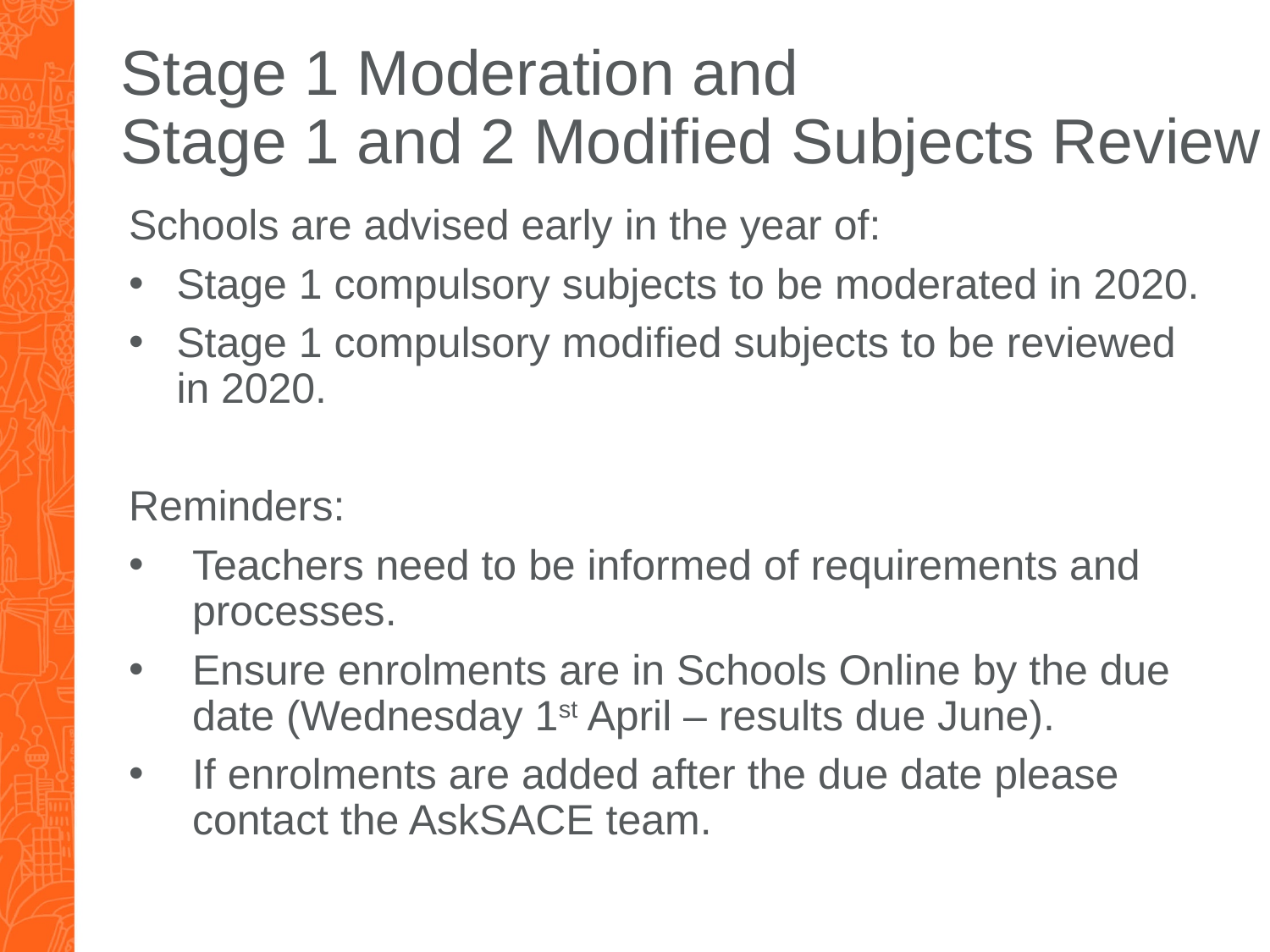

# Stage 1 Moderation and Stage 1 and 2 Modified Subjects Review
Schools are advised early in the year of:
Stage 1 compulsory subjects to be moderated in 2020.
Stage 1 compulsory modified subjects to be reviewed in 2020.

Reminders:
Teachers need to be informed of requirements and processes.
Ensure enrolments are in Schools Online by the due date (Wednesday 1st April – results due June).
If enrolments are added after the due date please contact the AskSACE team.